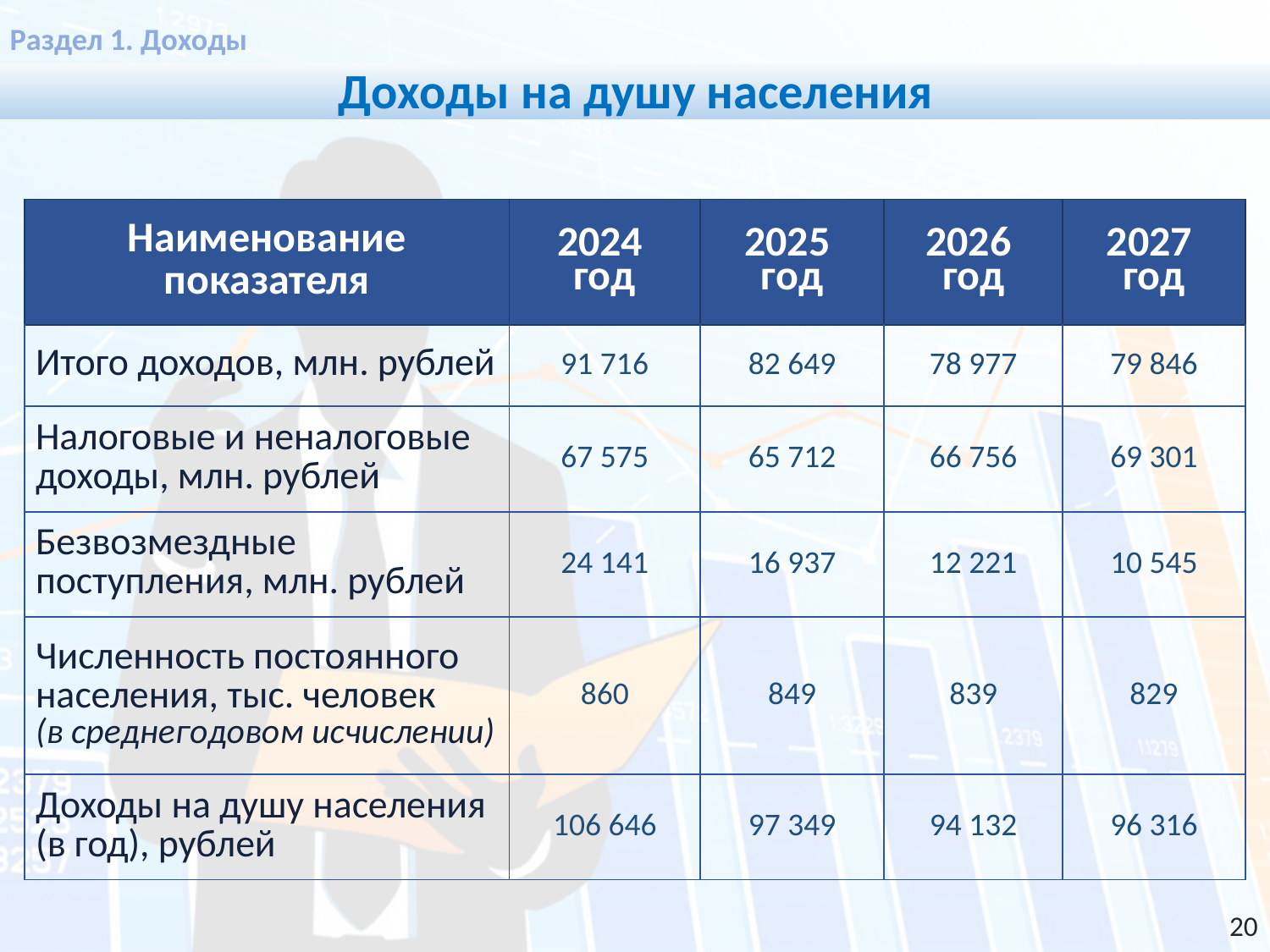

Раздел 1. Доходы
Доходы на душу населения
| Наименование показателя | 2024 год | 2025 год | 2026 год | 2027 год |
| --- | --- | --- | --- | --- |
| Итого доходов, млн. рублей | 91 716 | 82 649 | 78 977 | 79 846 |
| Налоговые и неналоговые доходы, млн. рублей | 67 575 | 65 712 | 66 756 | 69 301 |
| Безвозмездные поступления, млн. рублей | 24 141 | 16 937 | 12 221 | 10 545 |
| Численность постоянного населения, тыс. человек (в среднегодовом исчислении) | 860 | 849 | 839 | 829 |
| Доходы на душу населения (в год), рублей | 106 646 | 97 349 | 94 132 | 96 316 |
20